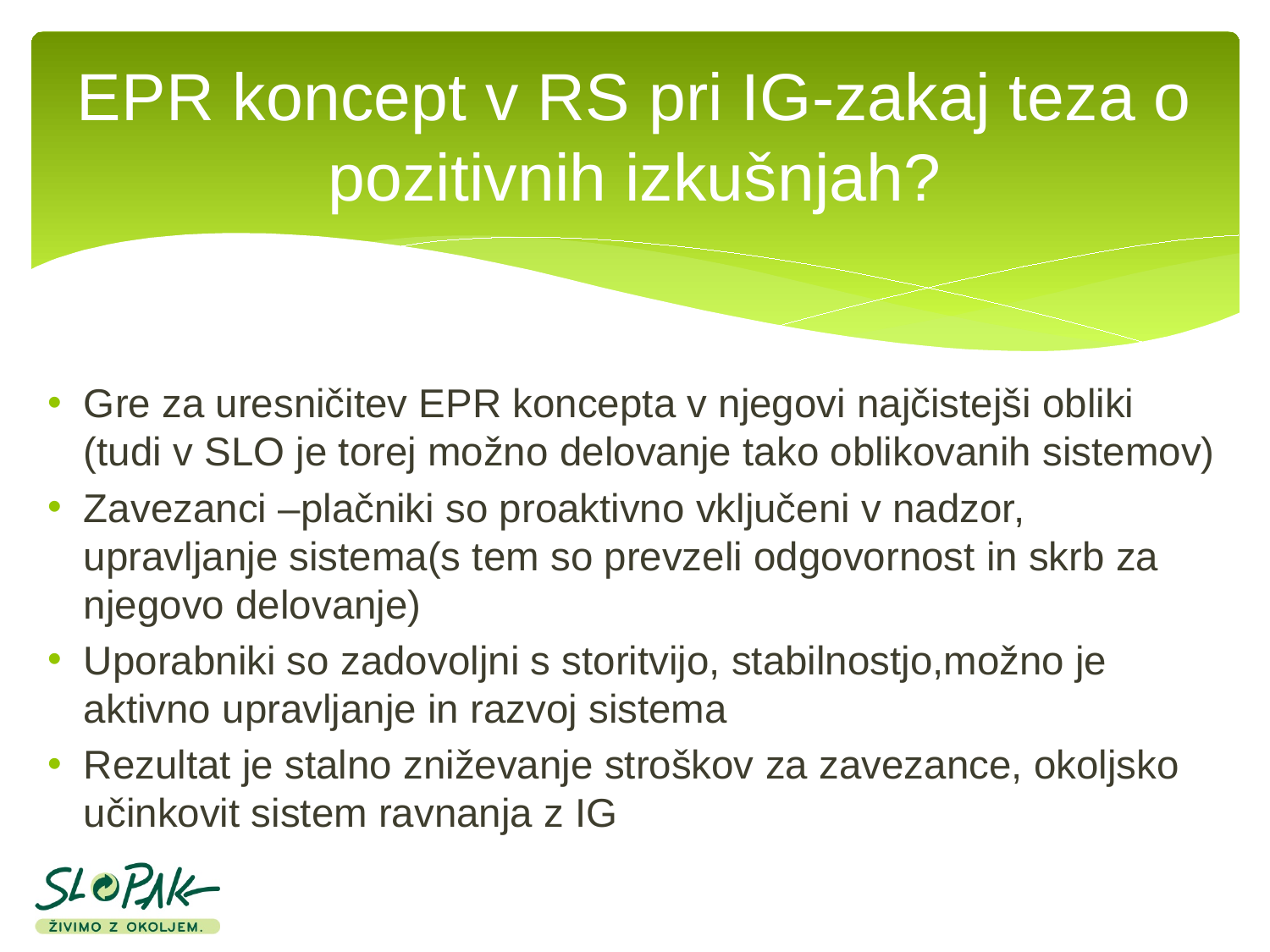

# EPR koncept v RS pri IG-zakaj teza o pozitivnih izkušnjah?
Gre za uresničitev EPR koncepta v njegovi najčistejši obliki (tudi v SLO je torej možno delovanje tako oblikovanih sistemov)
Zavezanci –plačniki so proaktivno vključeni v nadzor, upravljanje sistema(s tem so prevzeli odgovornost in skrb za njegovo delovanje)
Uporabniki so zadovoljni s storitvijo, stabilnostjo,možno je aktivno upravljanje in razvoj sistema
Rezultat je stalno zniževanje stroškov za zavezance, okoljsko učinkovit sistem ravnanja z IG